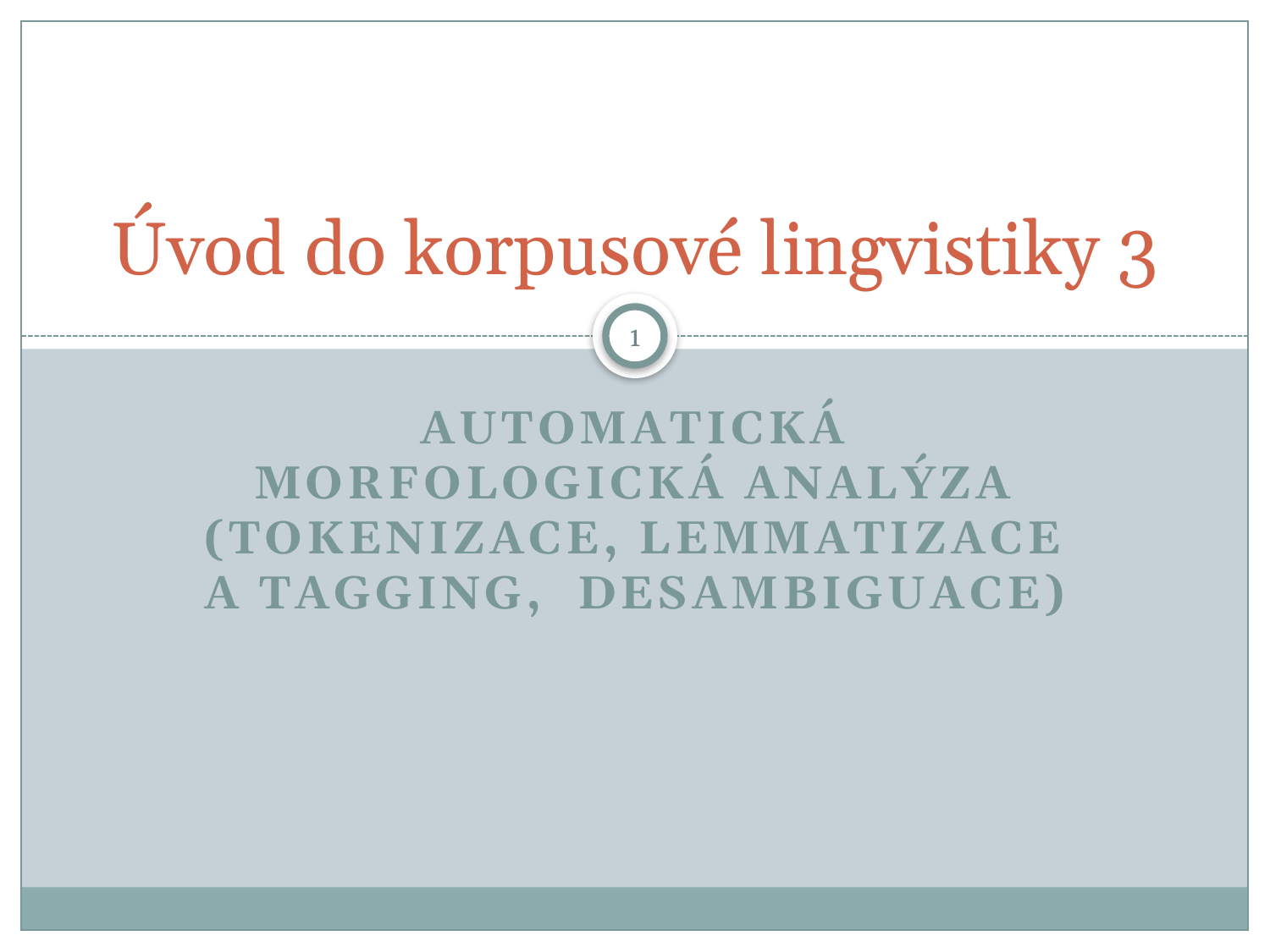

# Úvod do korpusové lingvistiky 3
1
Automatická morfologická analýza (tokenizace, lemmatizace a TAGGING,  desambiguace)